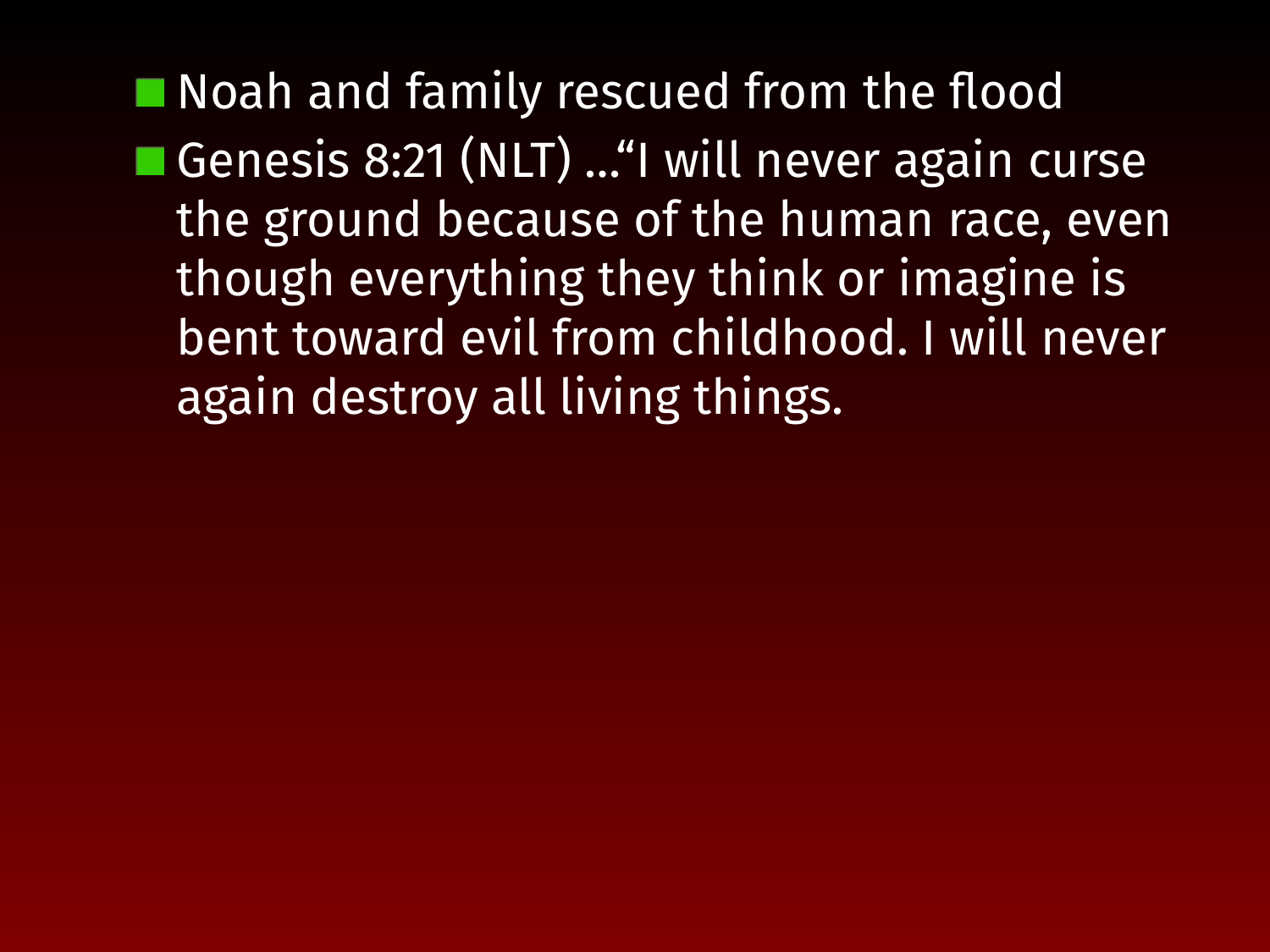

Noah and family rescued from the flood
Genesis 8:21 (NLT) …“I will never again curse the ground because of the human race, even though everything they think or imagine is bent toward evil from childhood. I will never again destroy all living things.